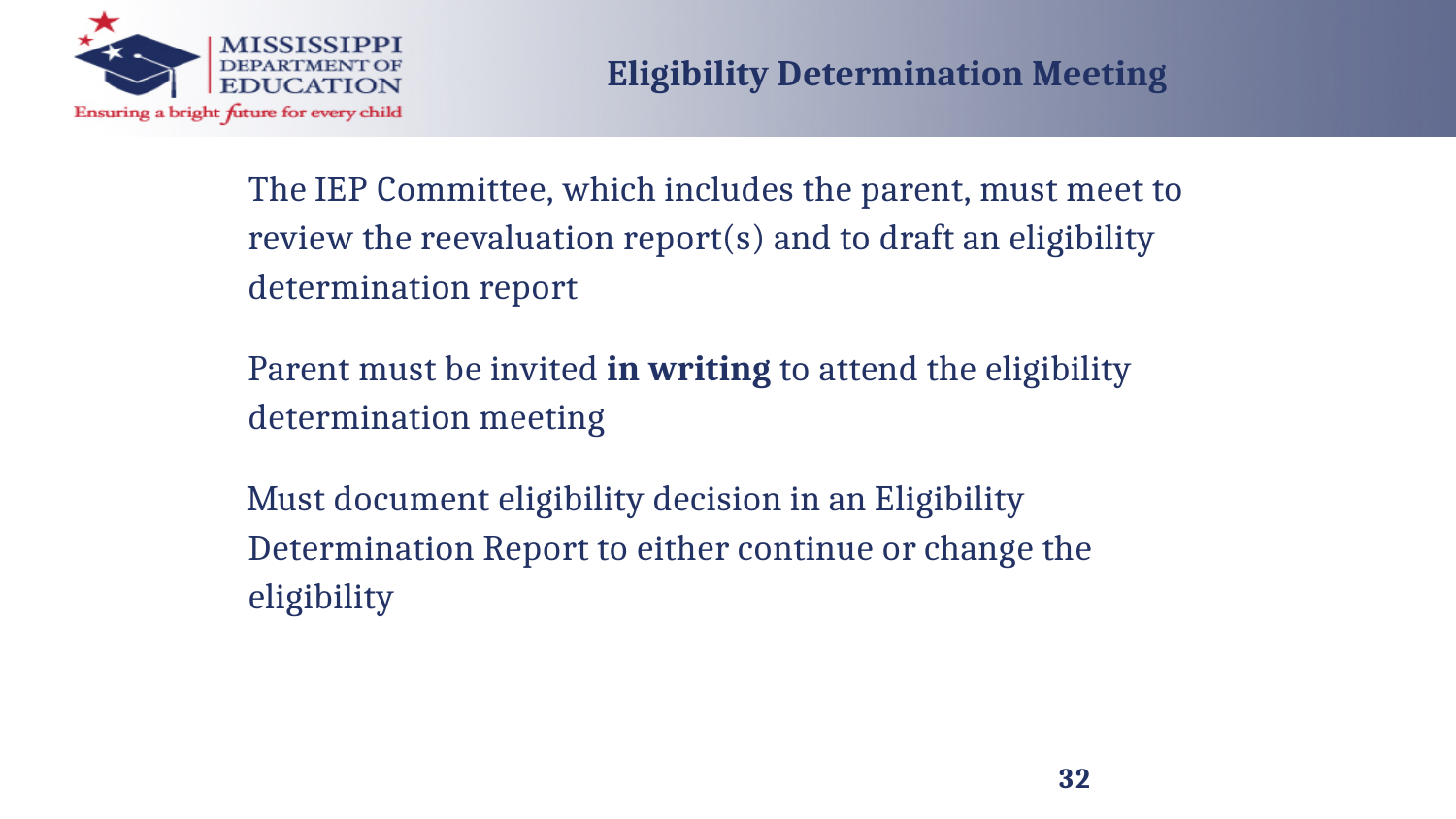

Eligibility Determination Meeting
The IEP Committee, which includes the parent, must meet to review the reevaluation report(s) and to draft an eligibility determination report
Parent must be invited in writing to attend the eligibility determination meeting
Must document eligibility decision in an Eligibility Determination Report to either continue or change the eligibility

32